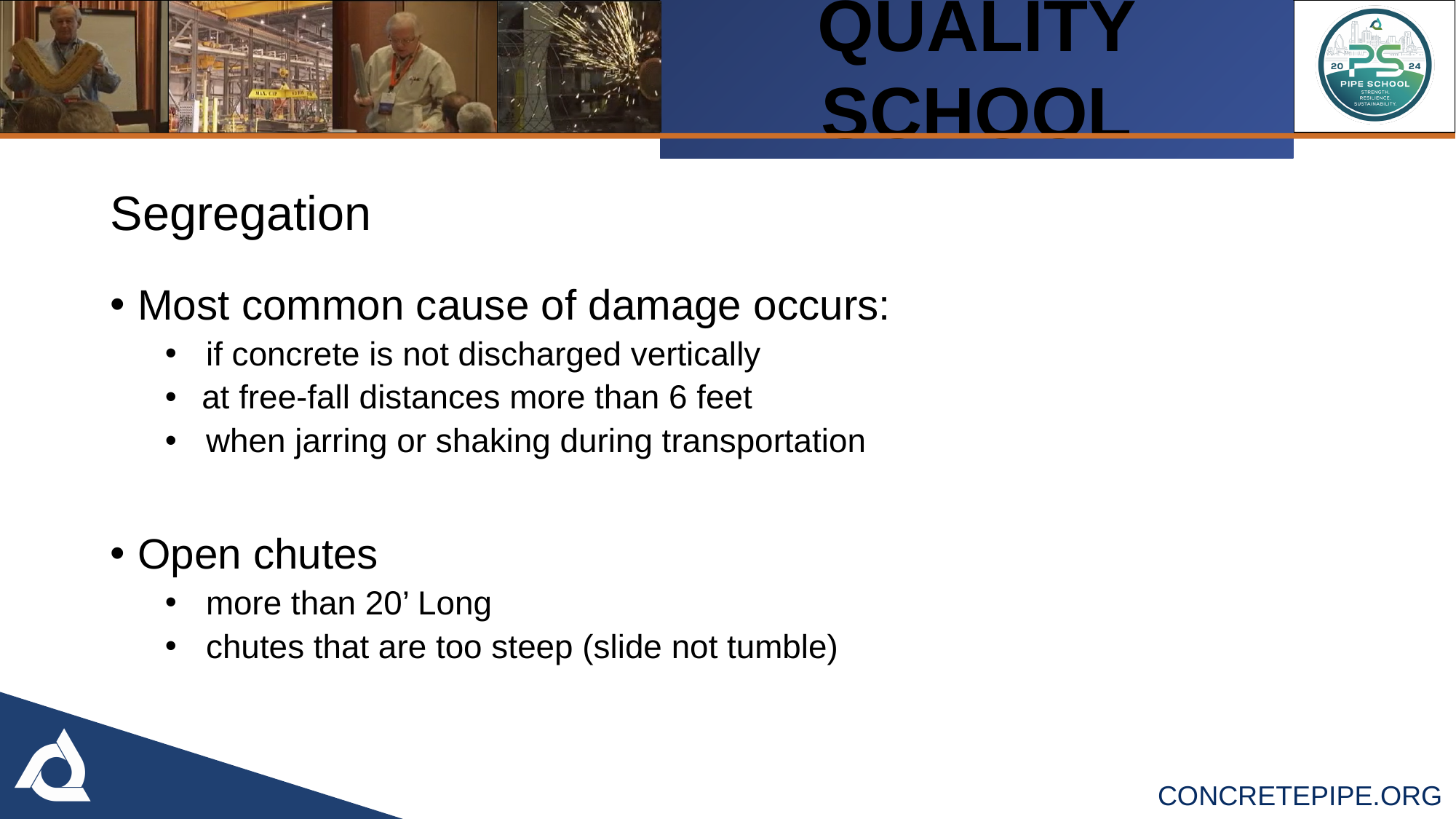

Segregation
Most common cause of damage occurs:
if concrete is not discharged vertically
 at free-fall distances more than 6 feet
when jarring or shaking during transportation

Open chutes
more than 20’ Long
chutes that are too steep (slide not tumble)